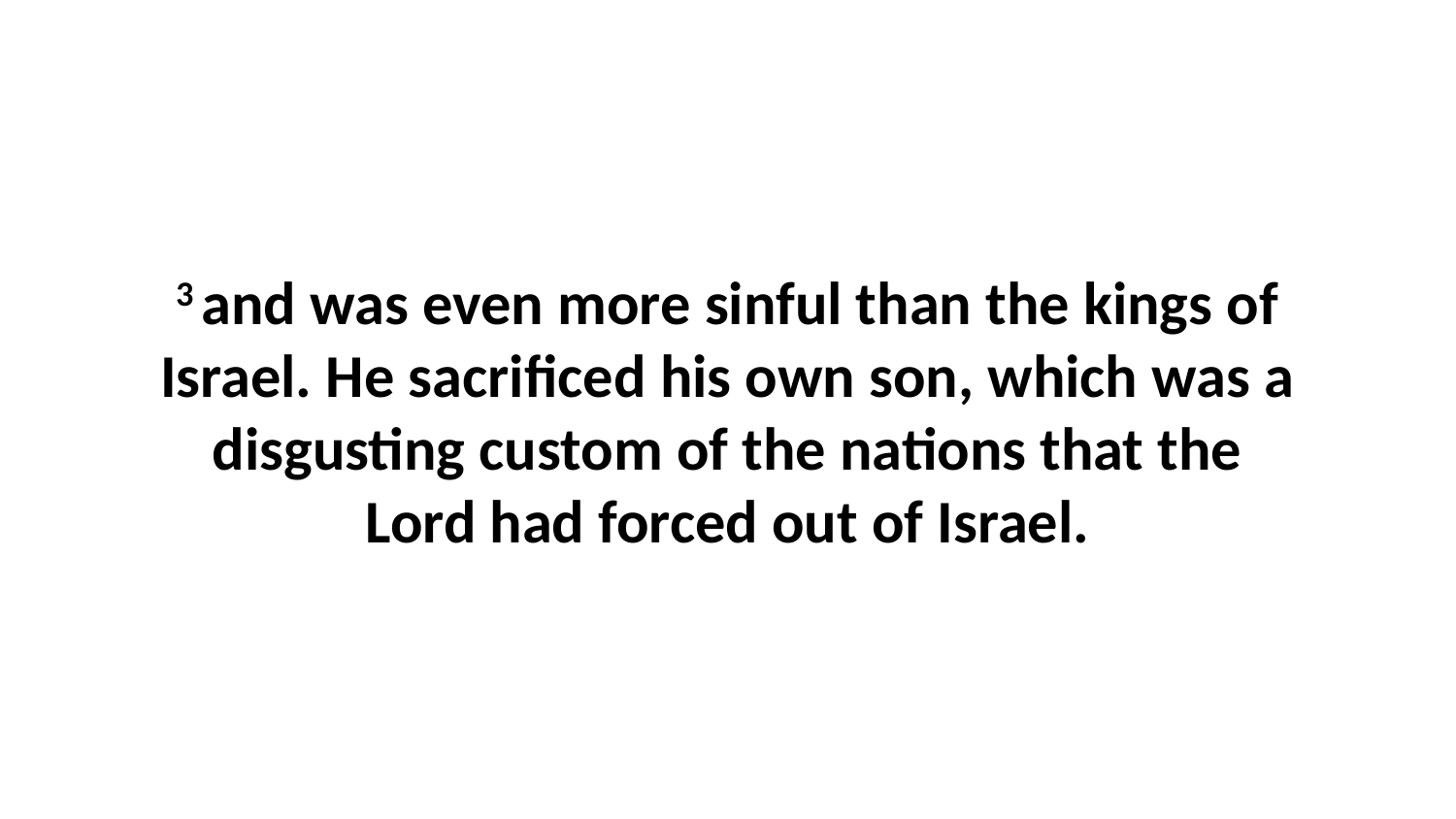

3 and was even more sinful than the kings of Israel. He sacrificed his own son, which was a disgusting custom of the nations that the Lord had forced out of Israel.